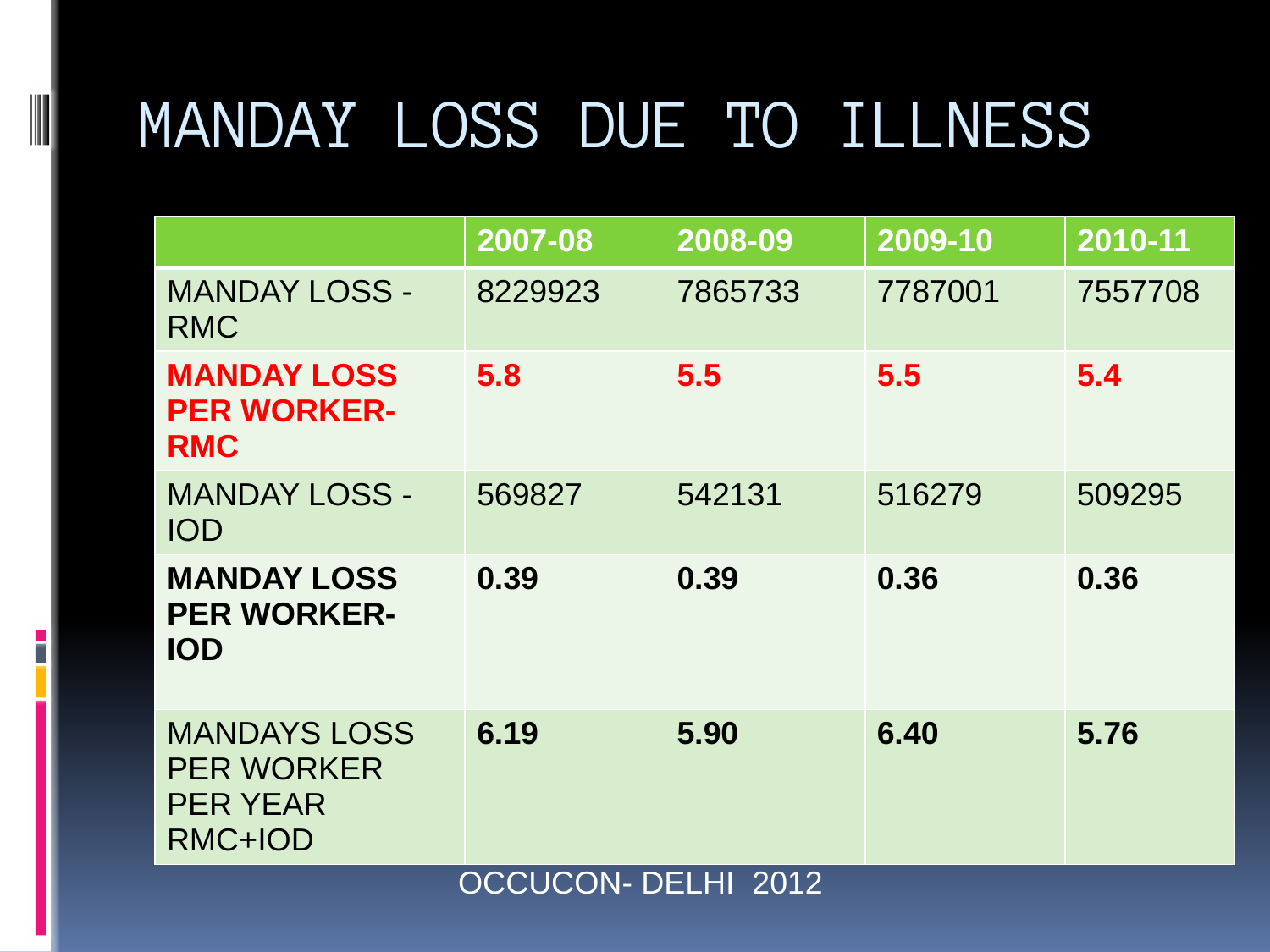

# MANDAY LOSS DUE TO ILLNESS
|  | 2007-08 | 2008-09 | 2009-10 | 2010-11 |
| --- | --- | --- | --- | --- |
| MANDAY LOSS -RMC | 8229923 | 7865733 | 7787001 | 7557708 |
| MANDAY LOSS PER WORKER-RMC | 5.8 | 5.5 | 5.5 | 5.4 |
| MANDAY LOSS -IOD | 569827 | 542131 | 516279 | 509295 |
| MANDAY LOSS PER WORKER- IOD | 0.39 | 0.39 | 0.36 | 0.36 |
| MANDAYS LOSS PER WORKER PER YEAR RMC+IOD | 6.19 | 5.90 | 6.40 | 5.76 |
OCCUCON- DELHI  2012